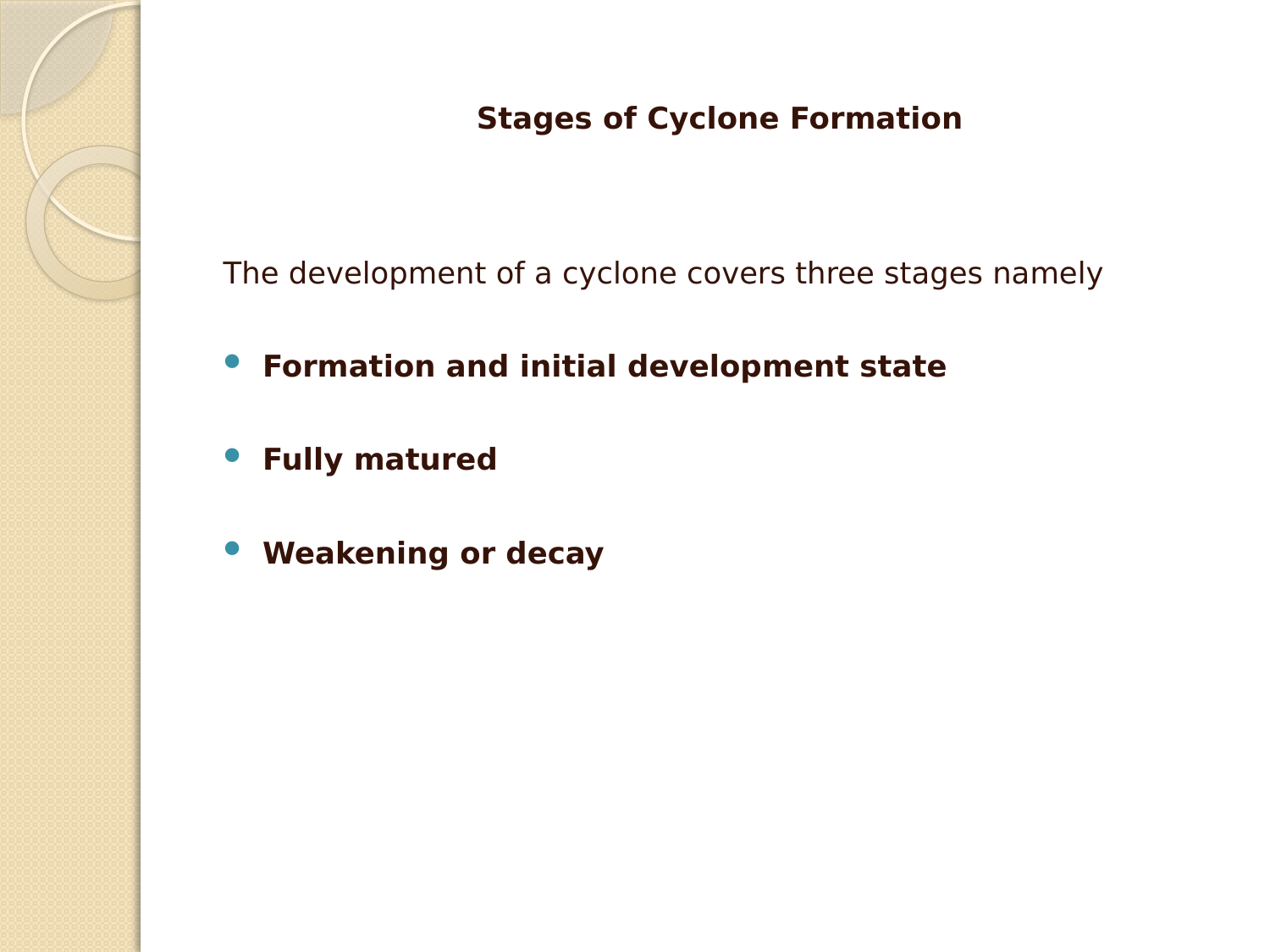

# Stages of Cyclone Formation

The development of a cyclone covers three stages namely

Formation and initial development state

Fully matured

Weakening or decay